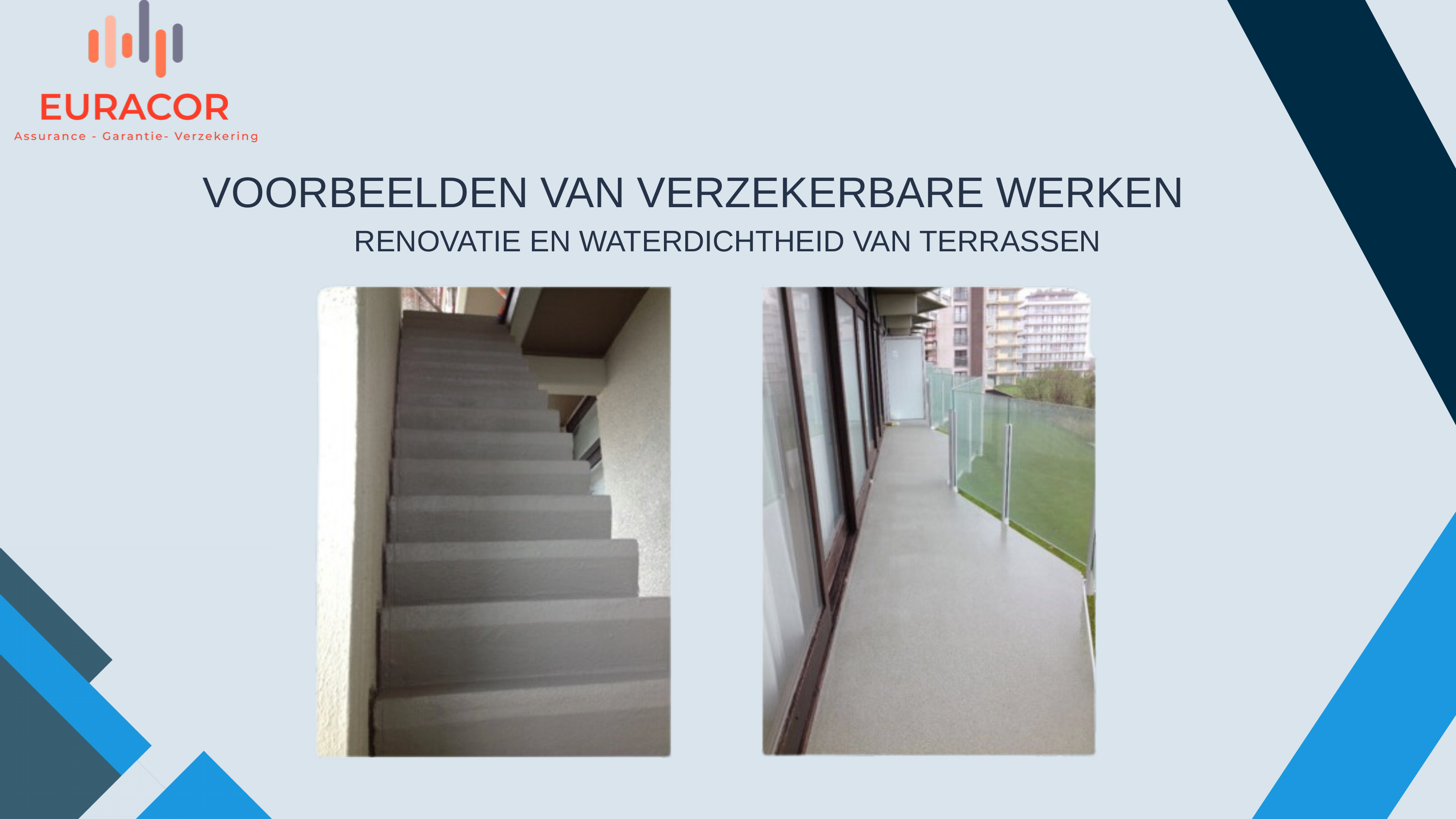

VOORBEELDEN VAN VERZEKERBARE WERKEN
RENOVATIE EN WATERDICHTHEID VAN TERRASSEN